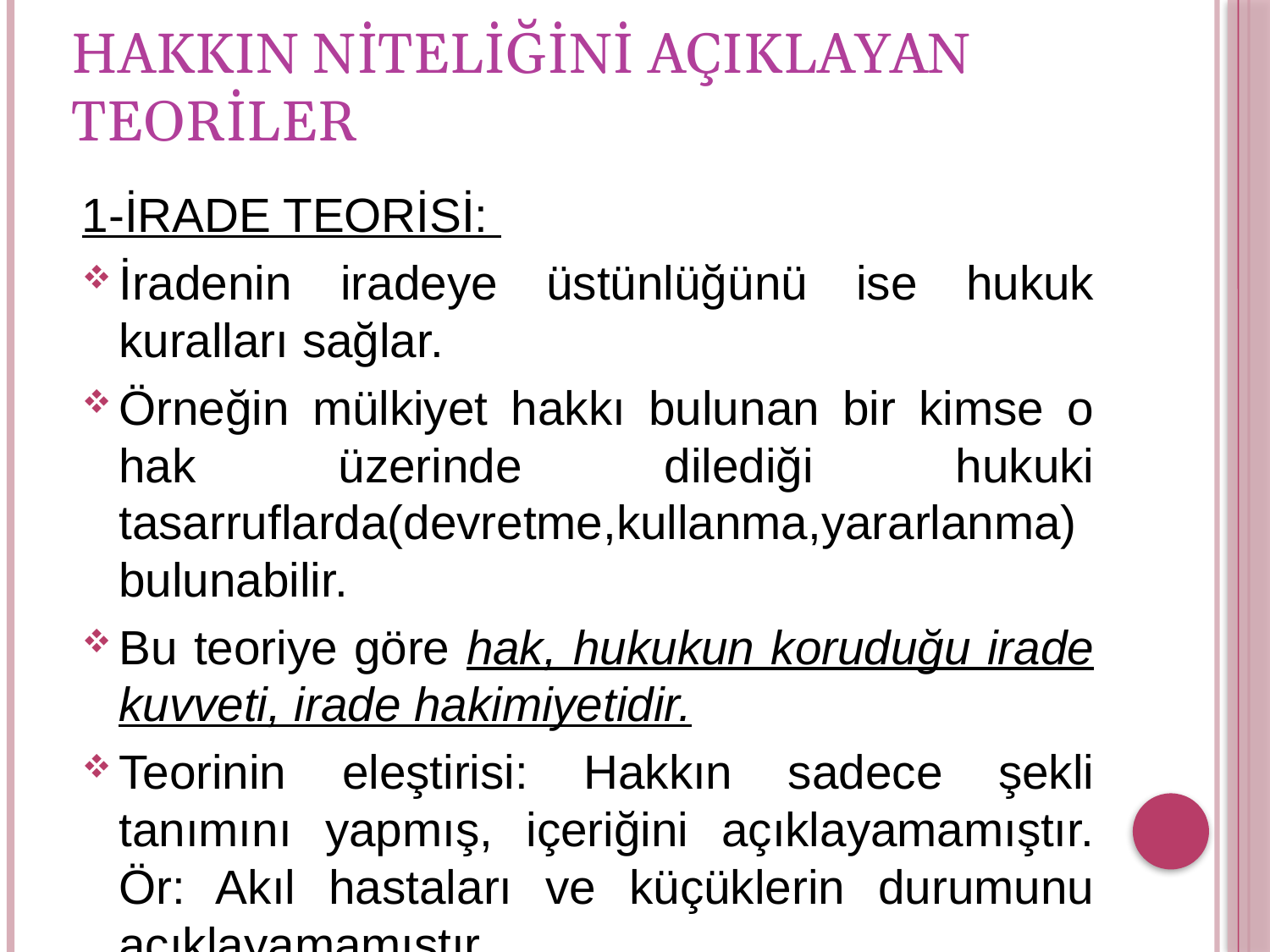

# HAKKIN NİTELİĞİNİ AÇIKLAYAN TEORİLER
1-İRADE TEORİSİ:
İradenin iradeye üstünlüğünü ise hukuk kuralları sağlar.
Örneğin mülkiyet hakkı bulunan bir kimse o hak üzerinde dilediği hukuki tasarruflarda(devretme,kullanma,yararlanma) bulunabilir.
Bu teoriye göre hak, hukukun koruduğu irade kuvveti, irade hakimiyetidir.
Teorinin eleştirisi: Hakkın sadece şekli tanımını yapmış, içeriğini açıklayamamıştır. Ör: Akıl hastaları ve küçüklerin durumunu açıklayamamıştır.